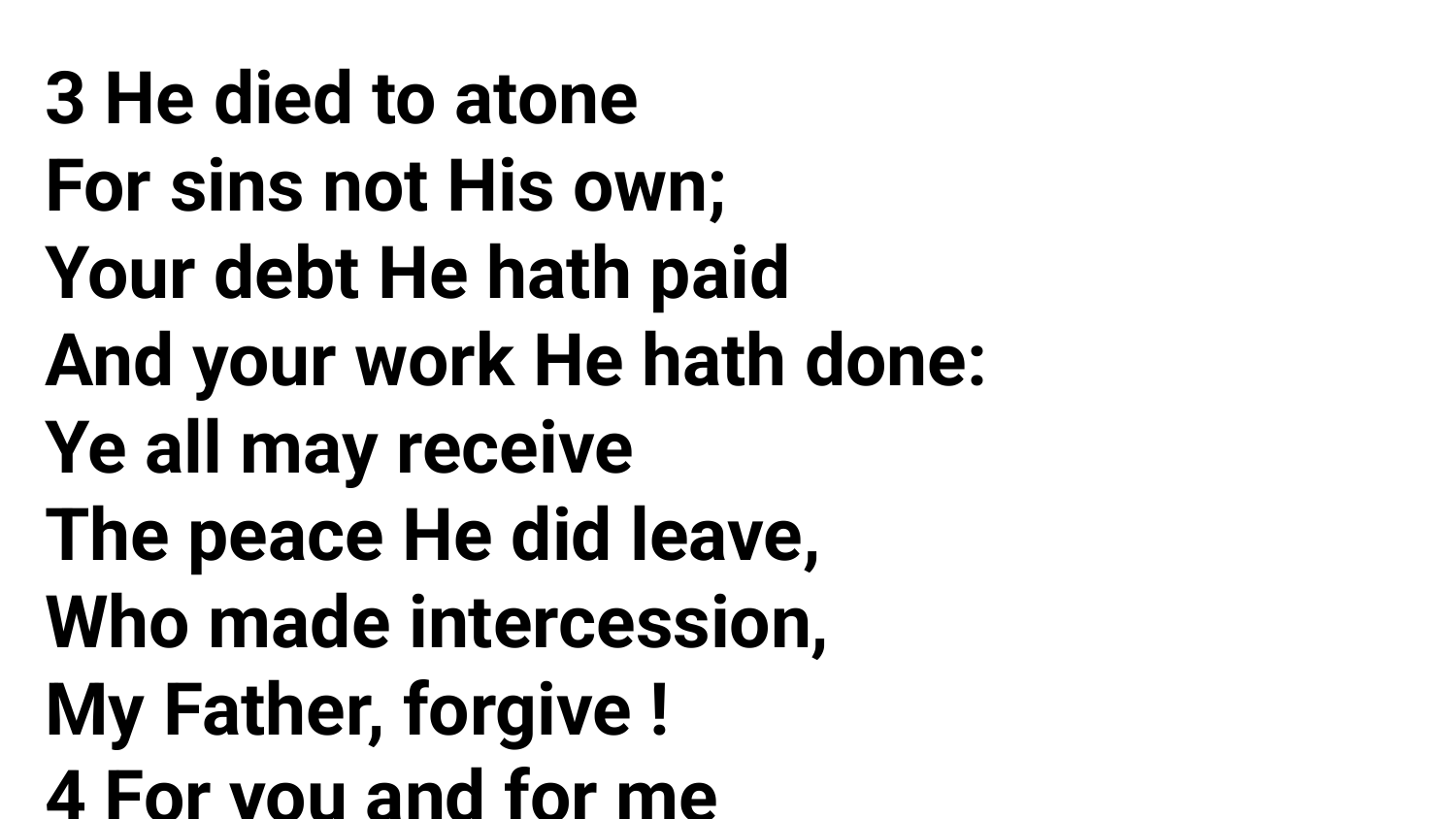

3 He died to atone
For sins not His own;
Your debt He hath paid
And your work He hath done:
Ye all may receive
The peace He did leave,
Who made intercession,
My Father, forgive !
4 For you and for me
He prayed on the tree;
The prayer is accepted,
The sinner is free;
The sinner am I,
Who on Jesus rely,
And come for the pardon
God cannot deny.